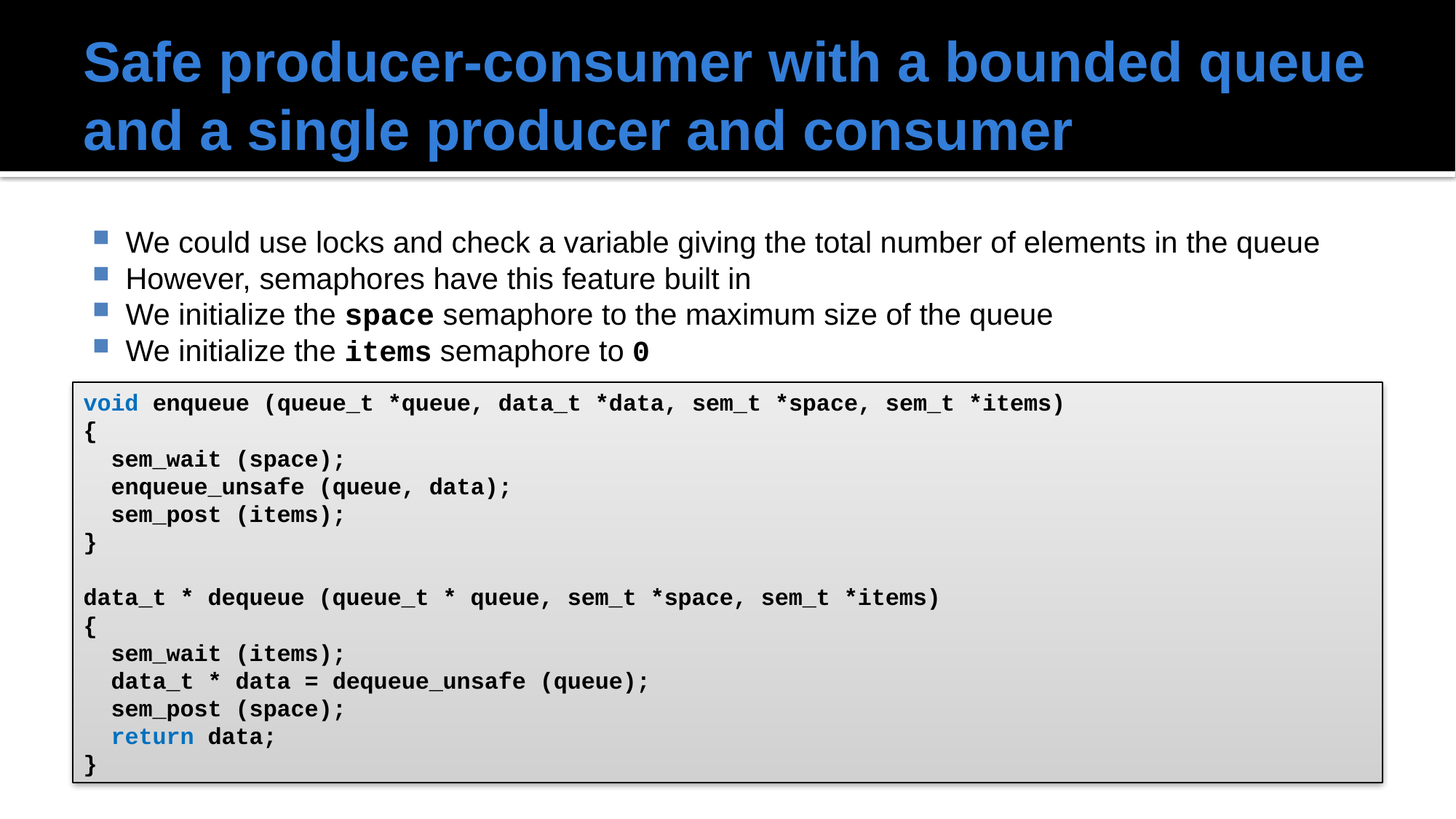

# Safe producer-consumer with a bounded queue and a single producer and consumer
We could use locks and check a variable giving the total number of elements in the queue
However, semaphores have this feature built in
We initialize the space semaphore to the maximum size of the queue
We initialize the items semaphore to 0
void enqueue (queue_t *queue, data_t *data, sem_t *space, sem_t *items)
{
  sem_wait (space);
  enqueue_unsafe (queue, data);
  sem_post (items);
}

data_t * dequeue (queue_t * queue, sem_t *space, sem_t *items)
{
  sem_wait (items);
  data_t * data = dequeue_unsafe (queue);
  sem_post (space);
  return data;
}